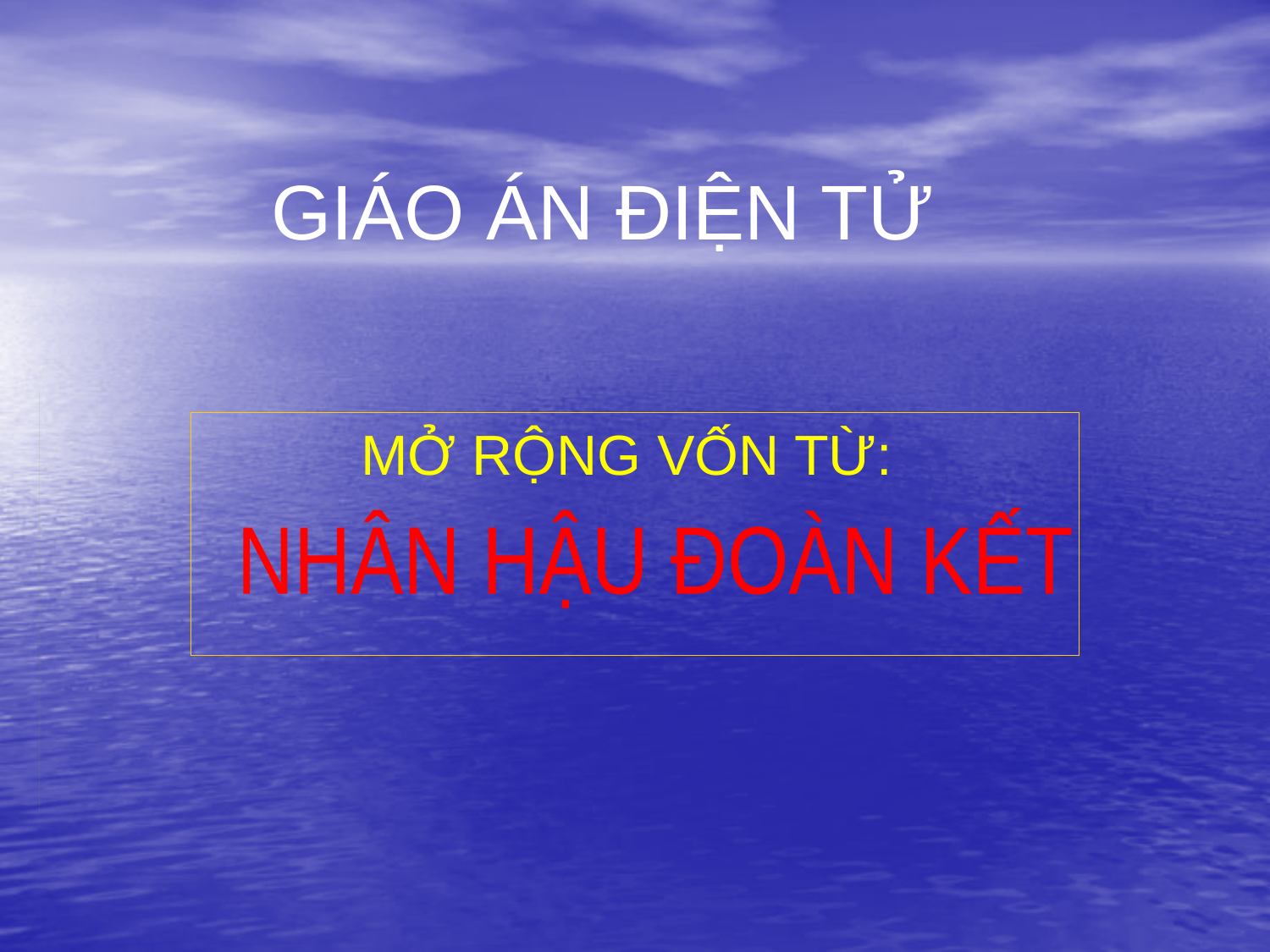

# GIÁO ÁN ĐIỆN TỬ
MỞ RỘNG VỐN TỪ:

NHÂN HẬU ĐOÀN KẾT